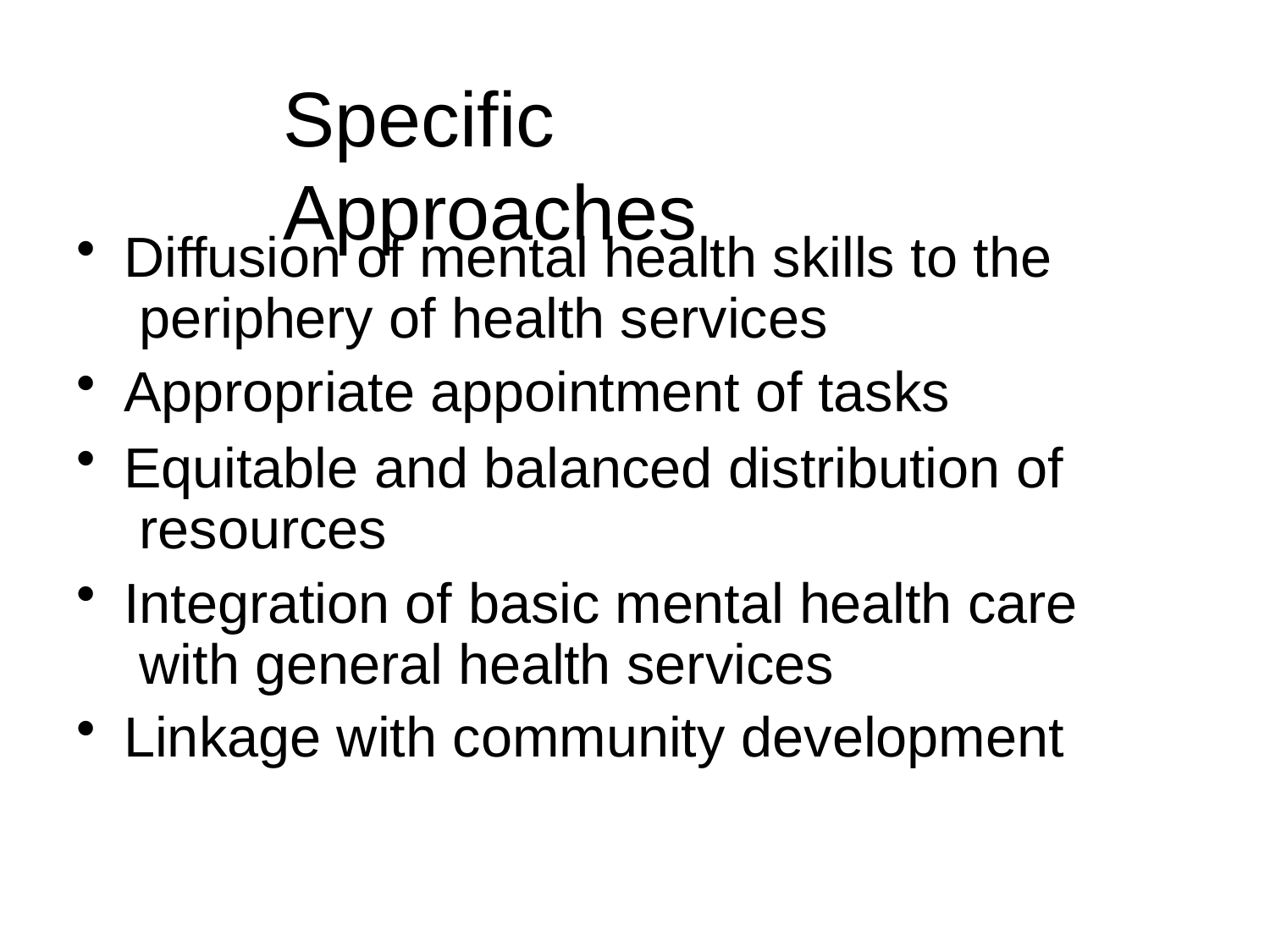

# Specific Approaches
Diffusion of mental health skills to the  periphery of health services
Appropriate appointment of tasks
Equitable and balanced distribution of  resources
Integration of basic mental health care  with general health services
Linkage with community development